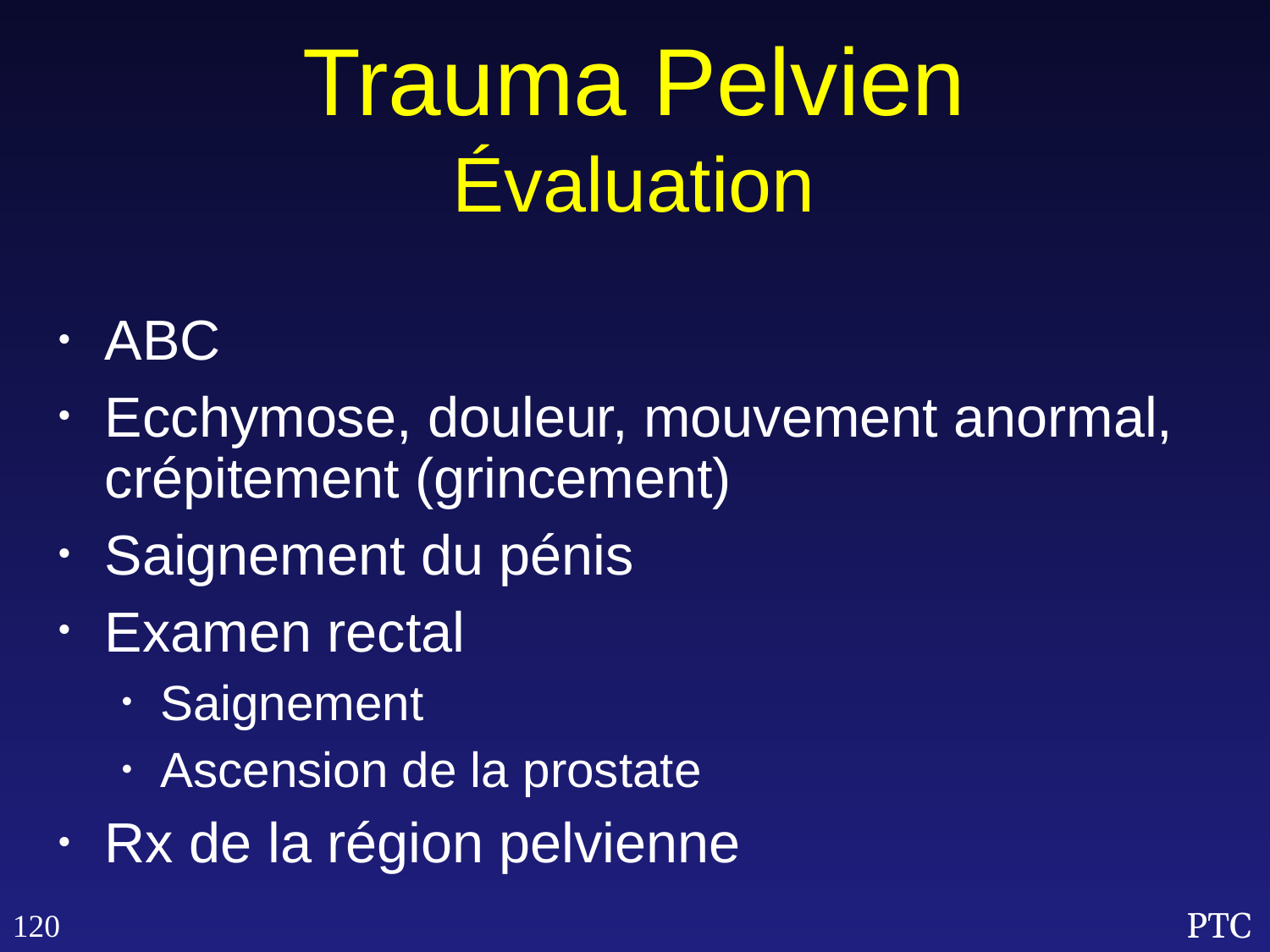

Trauma Pelvien
Évaluation
ABC
Ecchymose, douleur, mouvement anormal, crépitement (grincement)
Saignement du pénis
Examen rectal
Saignement
Ascension de la prostate
Rx de la région pelvienne
120